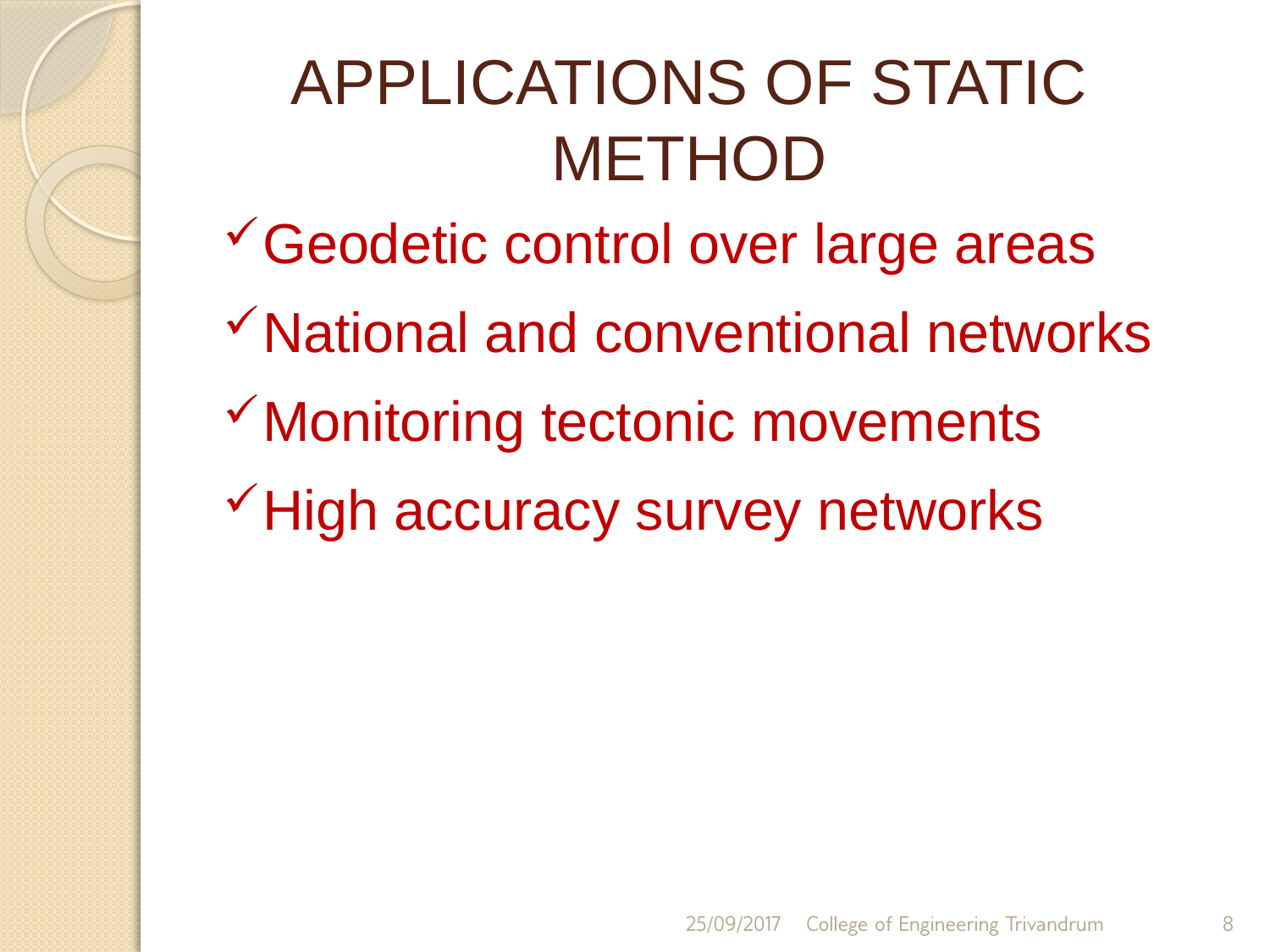

# APPLICATIONS OF STATIC METHOD
Geodetic control over large areas
National and conventional networks
Monitoring tectonic movements
High accuracy survey networks
25/09/2017
College of Engineering Trivandrum
8